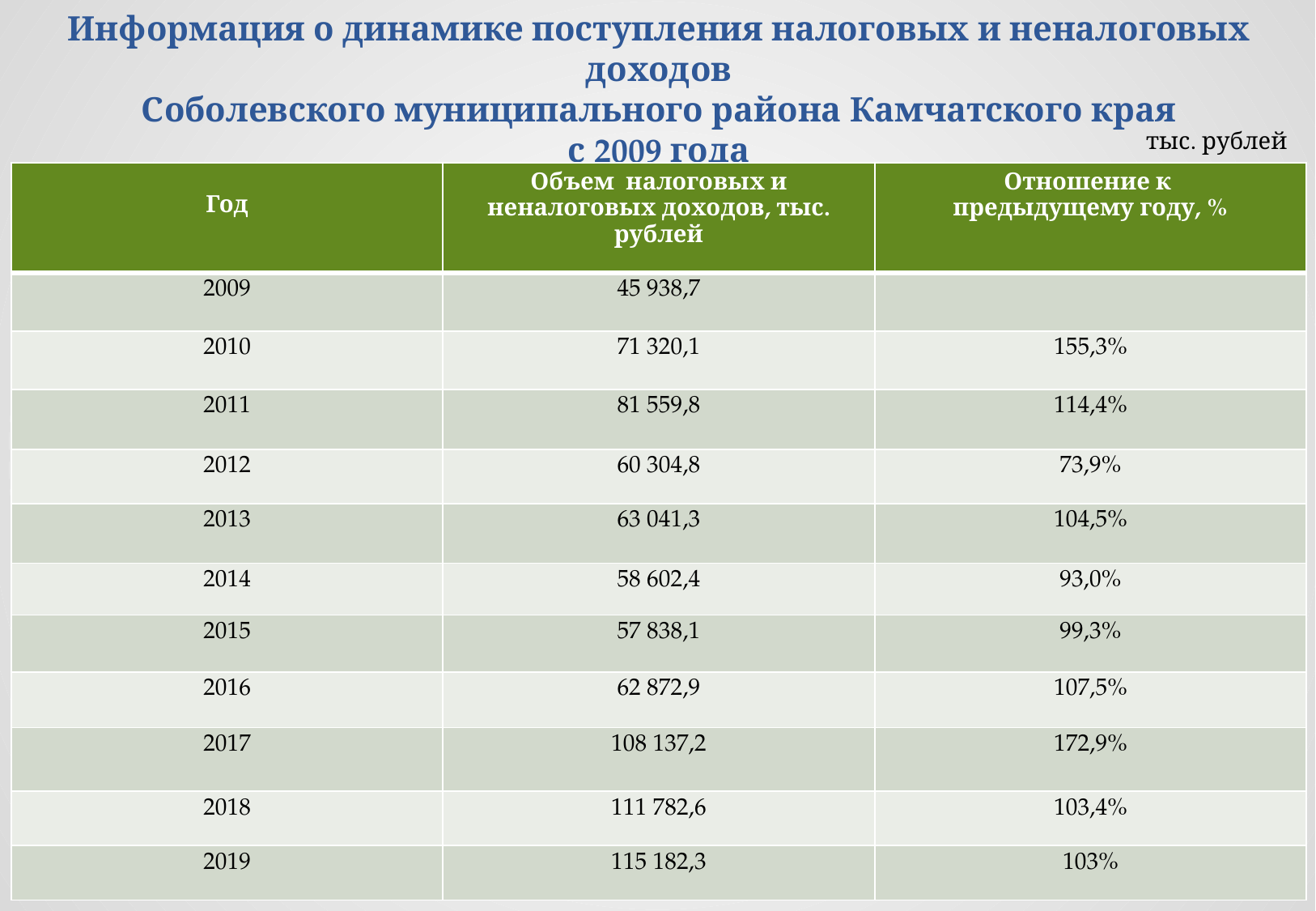

Информация о динамике поступления налоговых и неналоговых доходов
 Соболевского муниципального района Камчатского края
с 2009 года
тыс. рублей
| Год | Объем налоговых и неналоговых доходов, тыс. рублей | Отношение к предыдущему году, % |
| --- | --- | --- |
| 2009 | 45 938,7 |  |
| 2010 | 71 320,1 | 155,3% |
| 2011 | 81 559,8 | 114,4% |
| 2012 | 60 304,8 | 73,9% |
| 2013 | 63 041,3 | 104,5% |
| 2014 | 58 602,4 | 93,0% |
| 2015 | 57 838,1 | 99,3% |
| 2016 | 62 872,9 | 107,5% |
| 2017 | 108 137,2 | 172,9% |
| 2018 | 111 782,6 | 103,4% |
| 2019 | 115 182,3 | 103% |